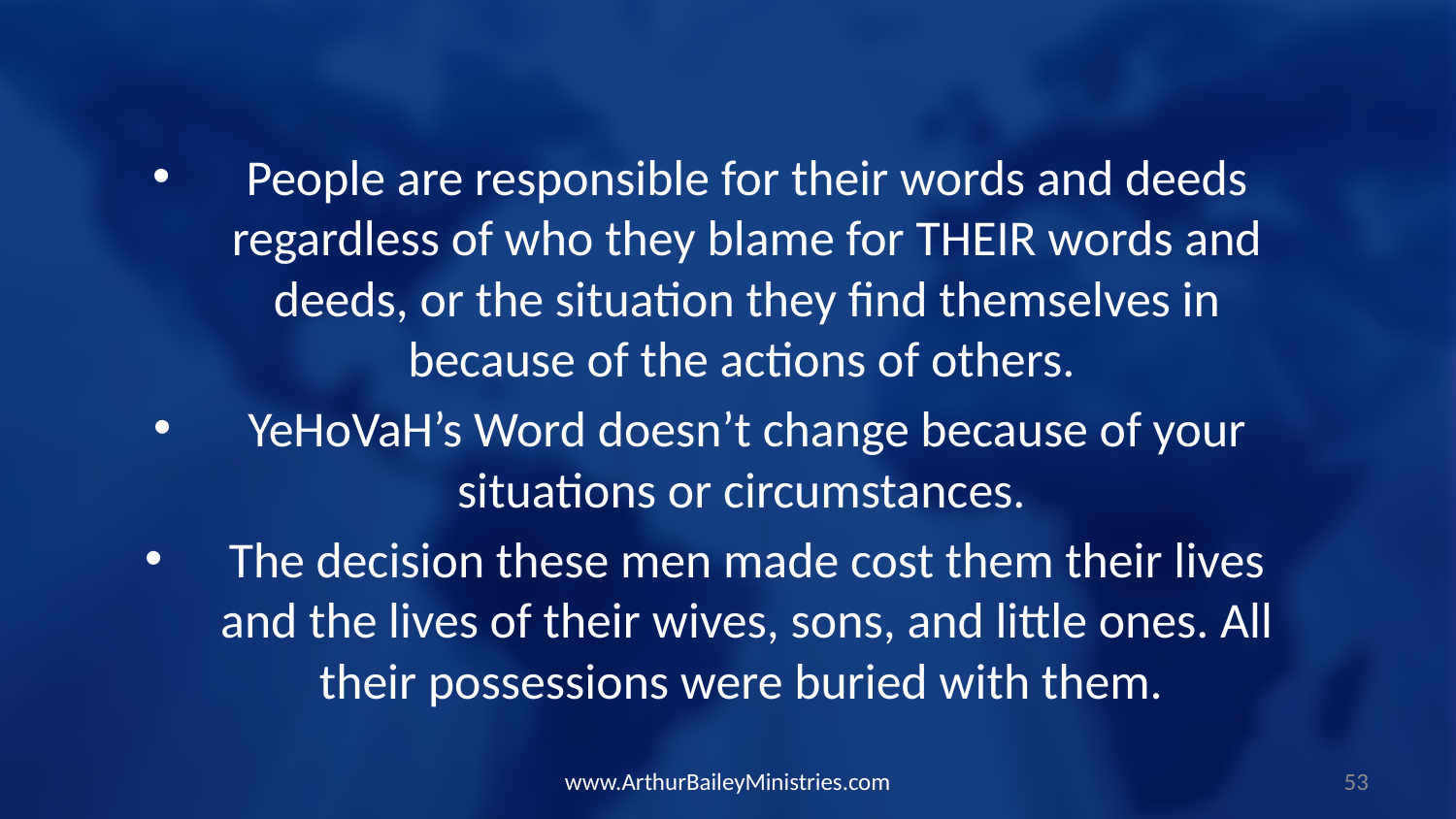

People are responsible for their words and deeds regardless of who they blame for THEIR words and deeds, or the situation they find themselves in because of the actions of others.
YeHoVaH’s Word doesn’t change because of your situations or circumstances.
The decision these men made cost them their lives and the lives of their wives, sons, and little ones. All their possessions were buried with them.
www.ArthurBaileyMinistries.com
53